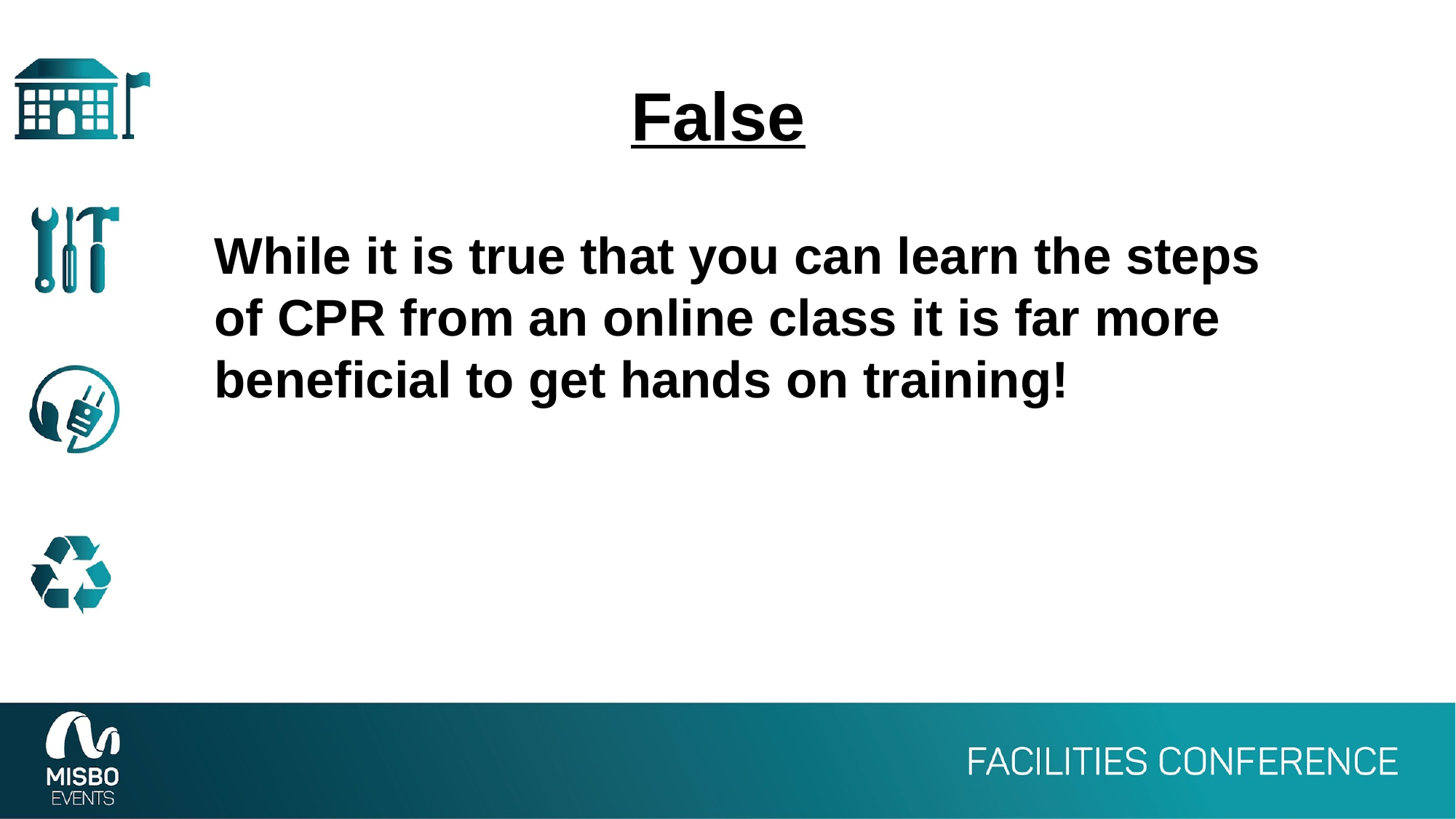

False
While it is true that you can learn the steps of CPR from an online class it is far more beneficial to get hands on training!